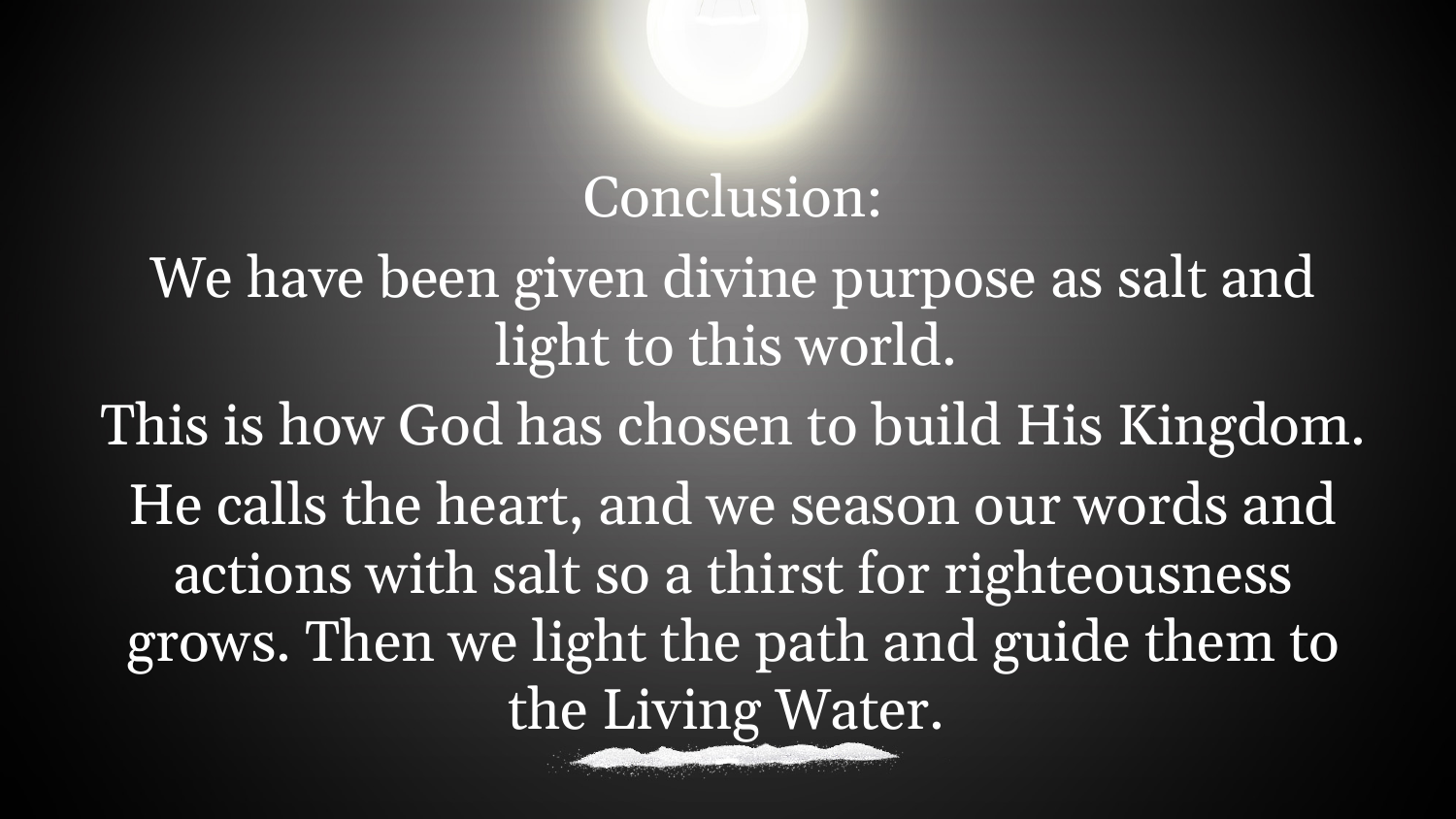

Conclusion:
We have been given divine purpose as salt and light to this world.
This is how God has chosen to build His Kingdom.
He calls the heart, and we season our words and actions with salt so a thirst for righteousness grows. Then we light the path and guide them to the Living Water.